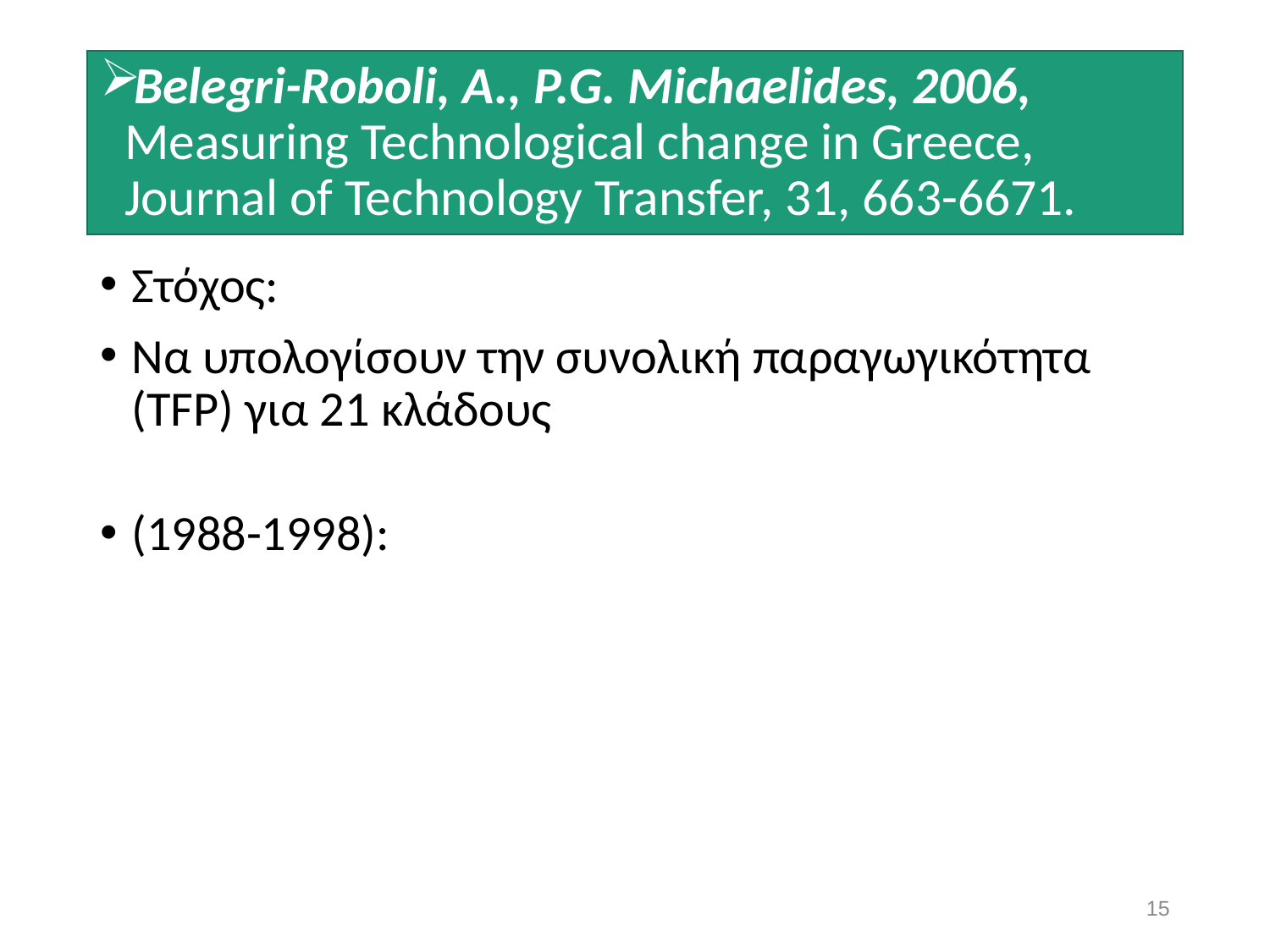

# Belegri-Roboli, A., P.G. Michaelides, 2006, Measuring Technological change in Greece, Journal of Technology Transfer, 31, 663-6671.
Στόχος:
Να υπολογίσουν την συνολική παραγωγικότητα (TFP) για 21 κλάδους
(1988-1998):
15